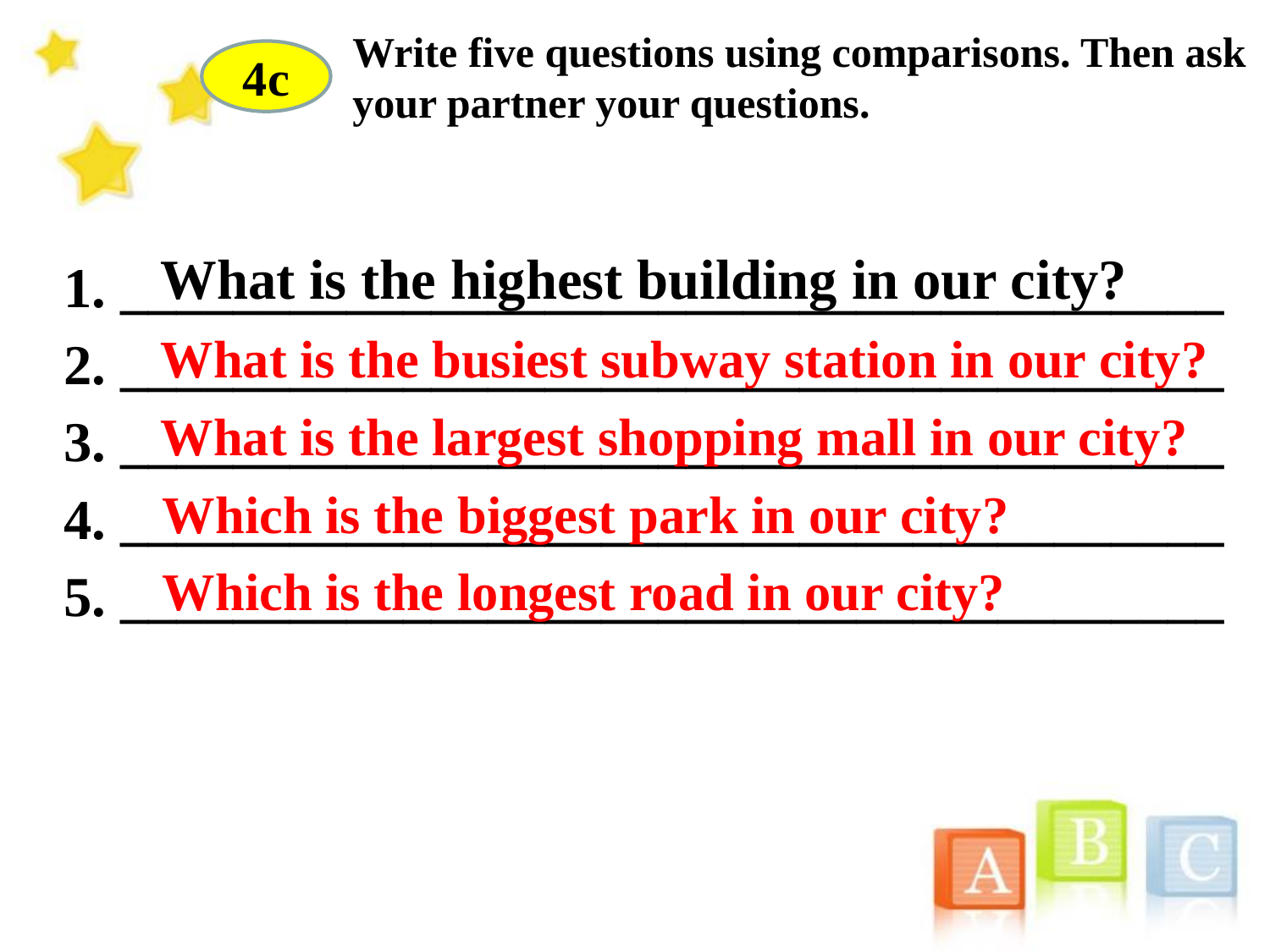

Write five questions using comparisons. Then ask your partner your questions.
4c
What is the highest building in our city?
1. _______________________________________
2. _______________________________________
3. _______________________________________
4. _______________________________________
5. _______________________________________
What is the busiest subway station in our city?
What is the largest shopping mall in our city?
Which is the biggest park in our city?
Which is the longest road in our city?